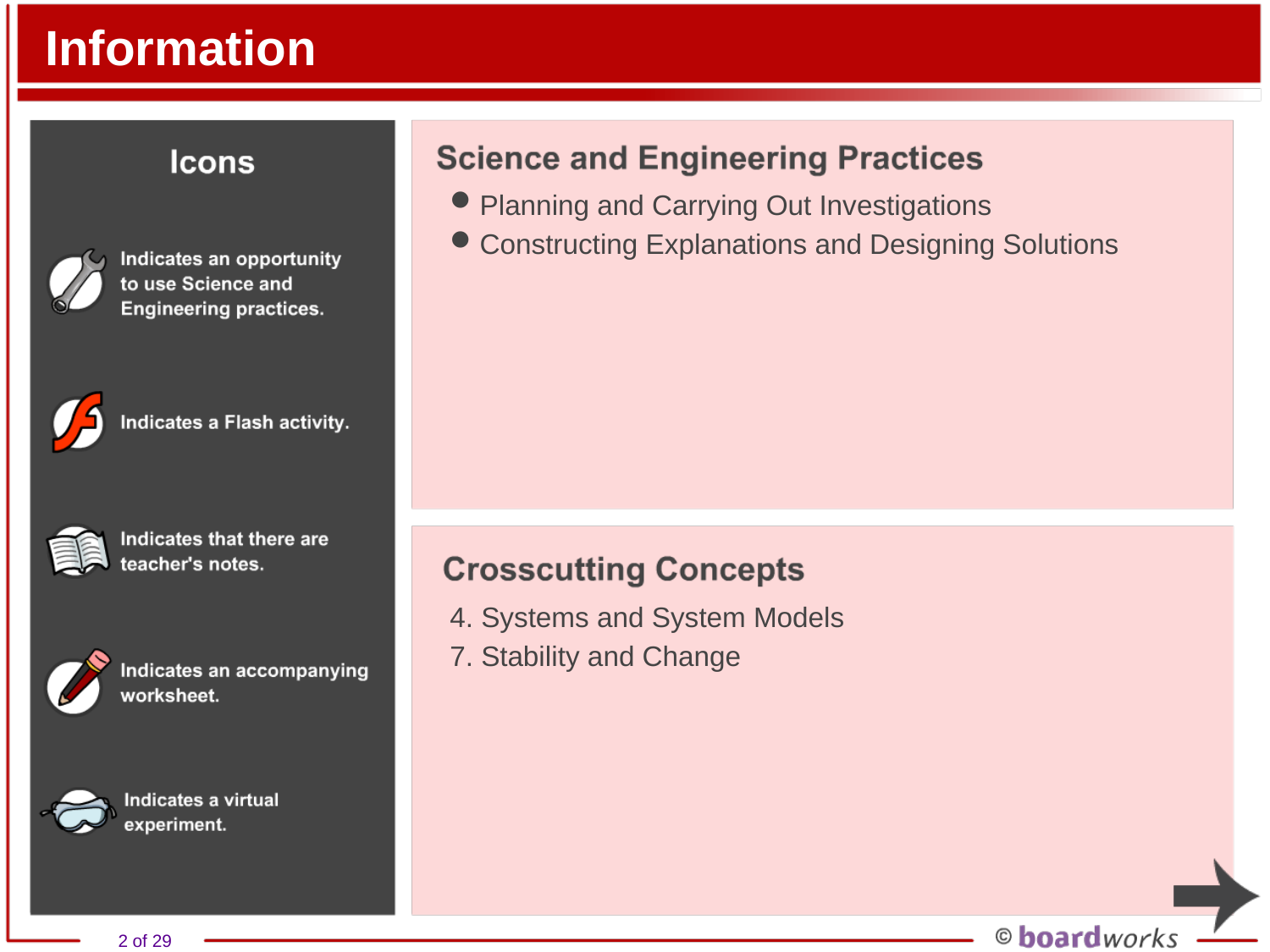

# Information
Planning and Carrying Out Investigations
Constructing Explanations and Designing Solutions
4. Systems and System Models
7. Stability and Change